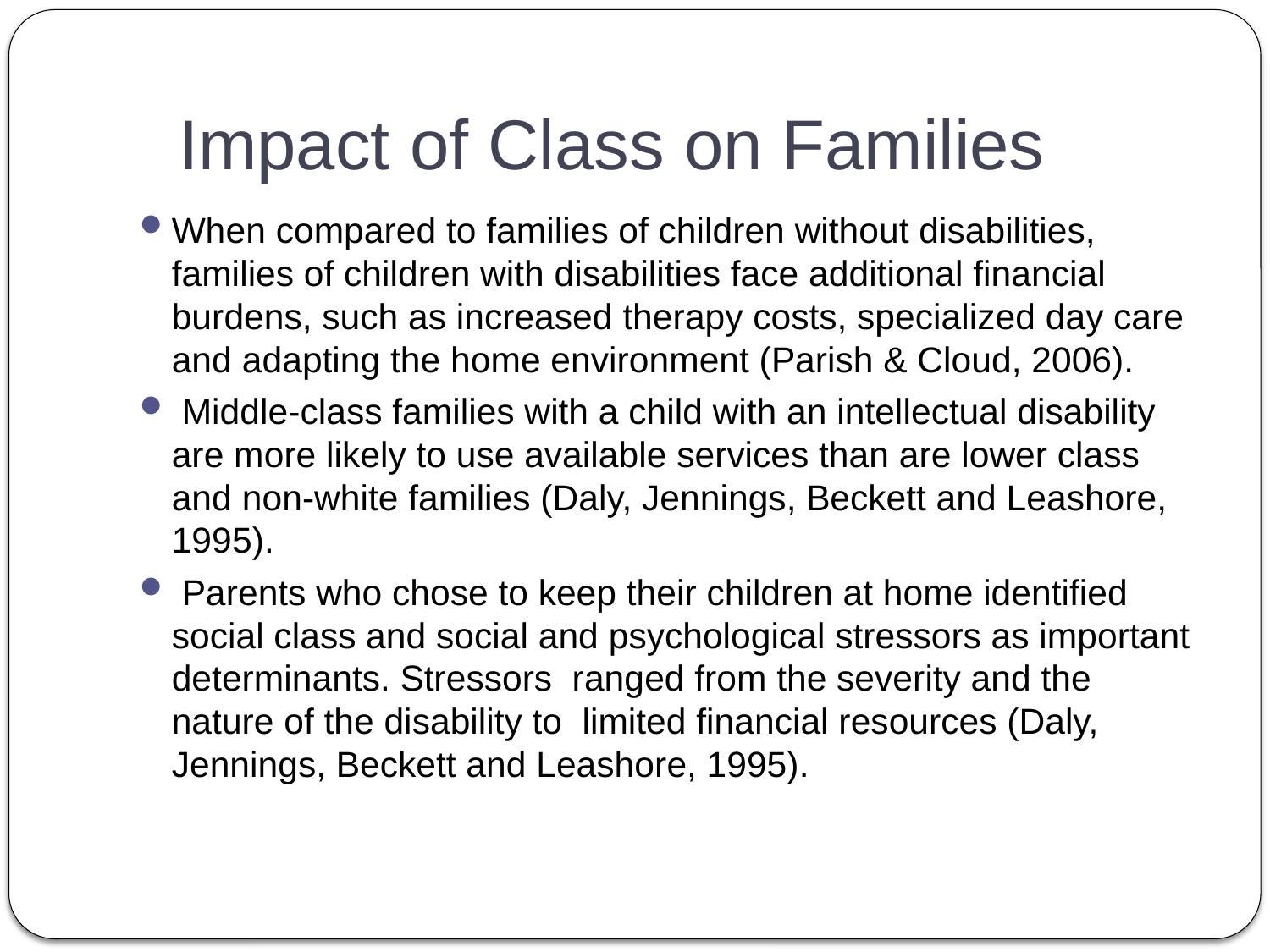

# Impact of Class on Families
When compared to families of children without disabilities, families of children with disabilities face additional financial burdens, such as increased therapy costs, specialized day care and adapting the home environment (Parish & Cloud, 2006).
 Middle-class families with a child with an intellectual disability are more likely to use available services than are lower class and non-white families (Daly, Jennings, Beckett and Leashore, 1995).
 Parents who chose to keep their children at home identified social class and social and psychological stressors as important determinants. Stressors  ranged from the severity and the nature of the disability to  limited financial resources (Daly, Jennings, Beckett and Leashore, 1995).